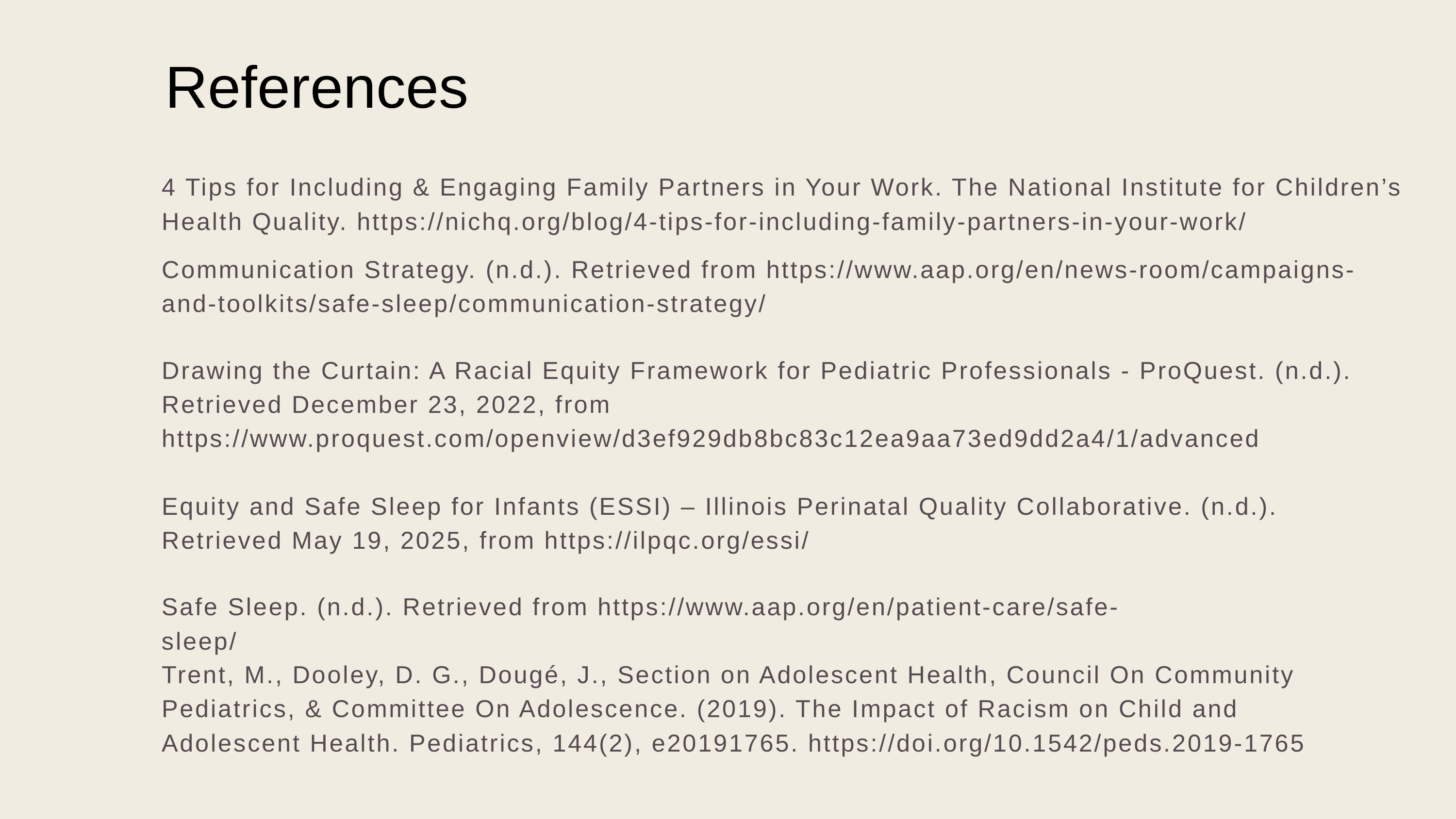

References
4 Tips for Including & Engaging Family Partners in Your Work. The National Institute for Children’s Health Quality. https://nichq.org/blog/4-tips-for-including-family-partners-in-your-work/
Communication Strategy. (n.d.). Retrieved from https://www.aap.org/en/news-room/campaigns-and-toolkits/safe-sleep/communication-strategy/
Drawing the Curtain: A Racial Equity Framework for Pediatric Professionals - ProQuest. (n.d.). Retrieved December 23, 2022, from https://www.proquest.com/openview/d3ef929db8bc83c12ea9aa73ed9dd2a4/1/advanced
Equity and Safe Sleep for Infants (ESSI) – Illinois Perinatal Quality Collaborative. (n.d.). Retrieved May 19, 2025, from https://ilpqc.org/essi/
Safe Sleep. (n.d.). Retrieved from https://www.aap.org/en/patient-care/safe-sleep/
Trent, M., Dooley, D. G., Dougé, J., Section on Adolescent Health, Council On Community Pediatrics, & Committee On Adolescence. (2019). The Impact of Racism on Child and Adolescent Health. Pediatrics, 144(2), e20191765. https://doi.org/10.1542/peds.2019-1765